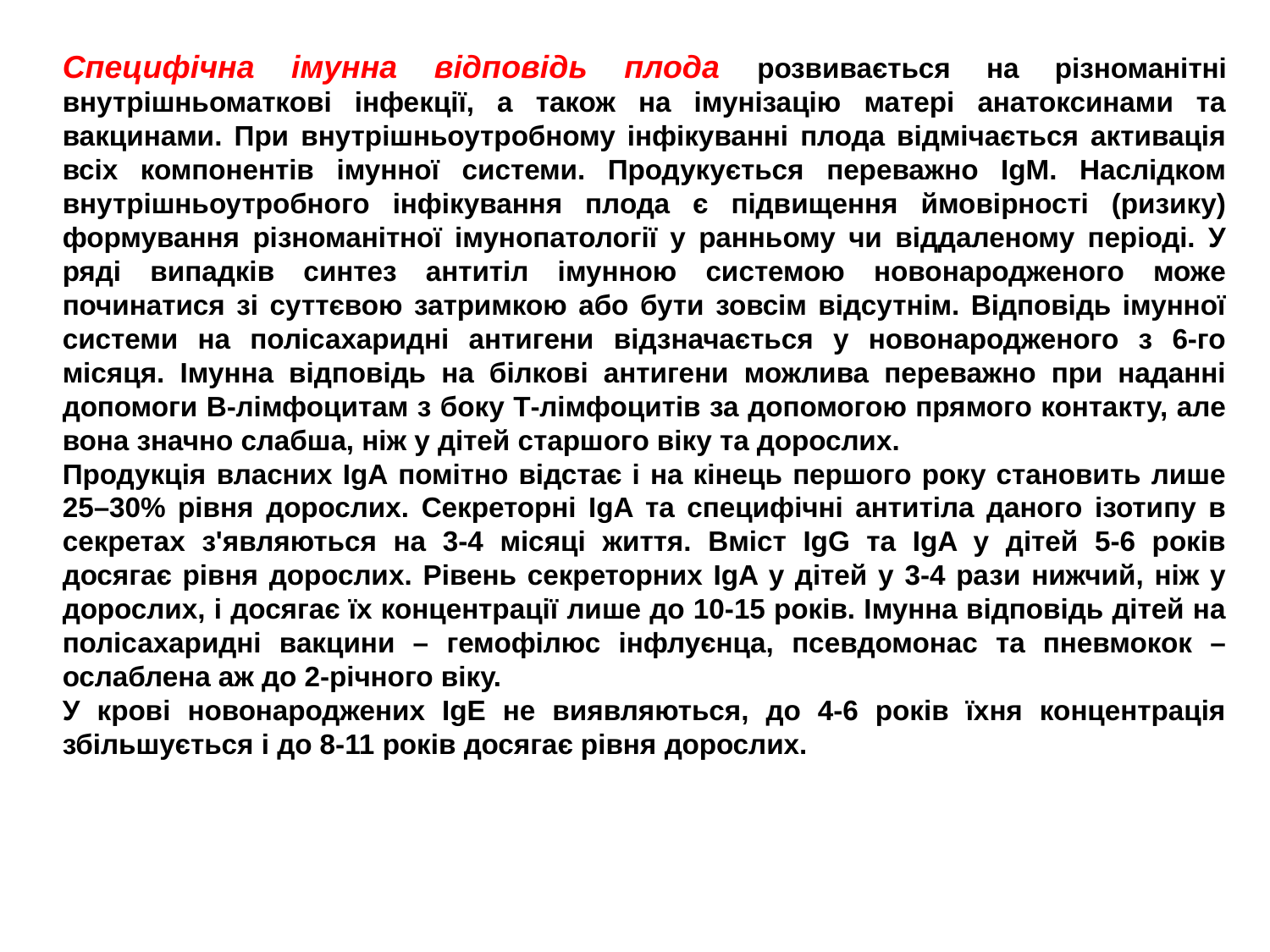

Специфічна імунна відповідь плода розвивається на різноманітні внутрішньоматкові інфекції, а також на імунізацію матері анатоксинами та вакцинами. При внутрішньоутробному інфікуванні плода відмічається активація всіх компонентів імунної системи. Продукується переважно IgM. Наслідком внутрішньоутробного інфікування плода є підвищення ймовірності (ризику) формування різноманітної імунопатології у ранньому чи віддаленому періоді. У ряді випадків синтез антитіл імунною системою новонародженого може починатися зі суттєвою затримкою або бути зовсім відсутнім. Відповідь імунної системи на полісахаридні антигени відзначається у новонародженого з 6-го місяця. Імунна відповідь на білкові антигени можлива переважно при наданні допомоги В-лімфоцитам з боку Т-лімфоцитів за допомогою прямого контакту, але вона значно слабша, ніж у дітей старшого віку та дорослих.
Продукція власних IgА помітно відстає і на кінець першого року становить лише 25–30% рівня дорослих. Секреторні IgA та специфічні антитіла даного ізотипу в секретах з'являються на 3-4 місяці життя. Вміст IgG та IgA у дітей 5-6 років досягає рівня дорослих. Рівень секреторних IgA у дітей у 3-4 рази нижчий, ніж у дорослих, і досягає їх концентрації лише до 10-15 років. Імунна відповідь дітей на полісахаридні вакцини – гемофілюс інфлуєнца, псевдомонас та пневмокок – ослаблена аж до 2-річного віку.
У крові новонароджених IgE не виявляються, до 4-6 років їхня концентрація збільшується і до 8-11 років досягає рівня дорослих.